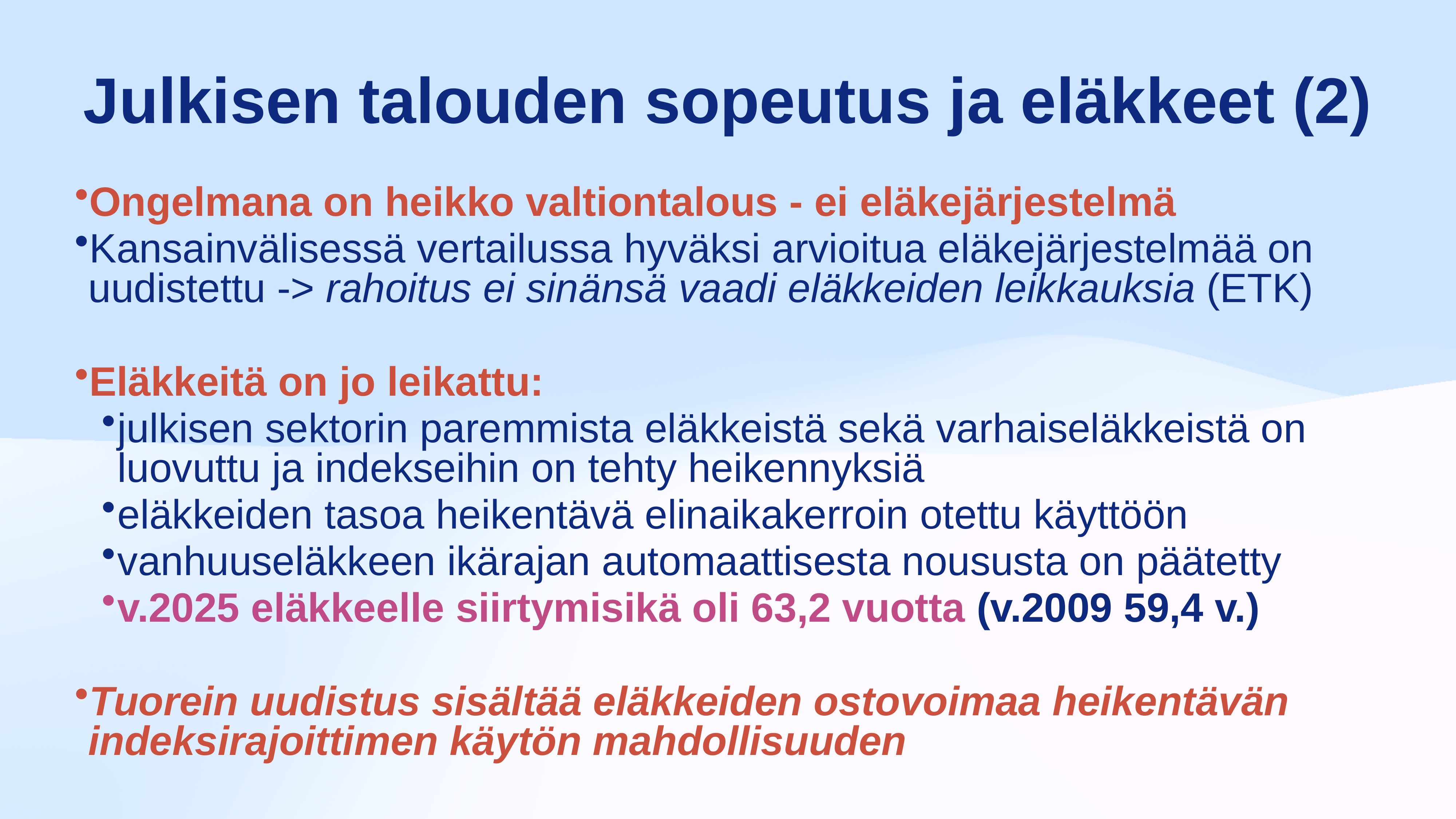

# Julkisen talouden sopeutus ja eläkkeet (2)
Ongelmana on heikko valtiontalous - ei eläkejärjestelmä
Kansainvälisessä vertailussa hyväksi arvioitua eläkejärjestelmää on uudistettu -> rahoitus ei sinänsä vaadi eläkkeiden leikkauksia (ETK)

Eläkkeitä on jo leikattu:
julkisen sektorin paremmista eläkkeistä sekä varhaiseläkkeistä on luovuttu ja indekseihin on tehty heikennyksiä
eläkkeiden tasoa heikentävä elinaikakerroin otettu käyttöön
vanhuuseläkkeen ikärajan automaattisesta noususta on päätetty
v.2025 eläkkeelle siirtymisikä oli 63,2 vuotta (v.2009 59,4 v.)

Tuorein uudistus sisältää eläkkeiden ostovoimaa heikentävän indeksirajoittimen käytön mahdollisuuden